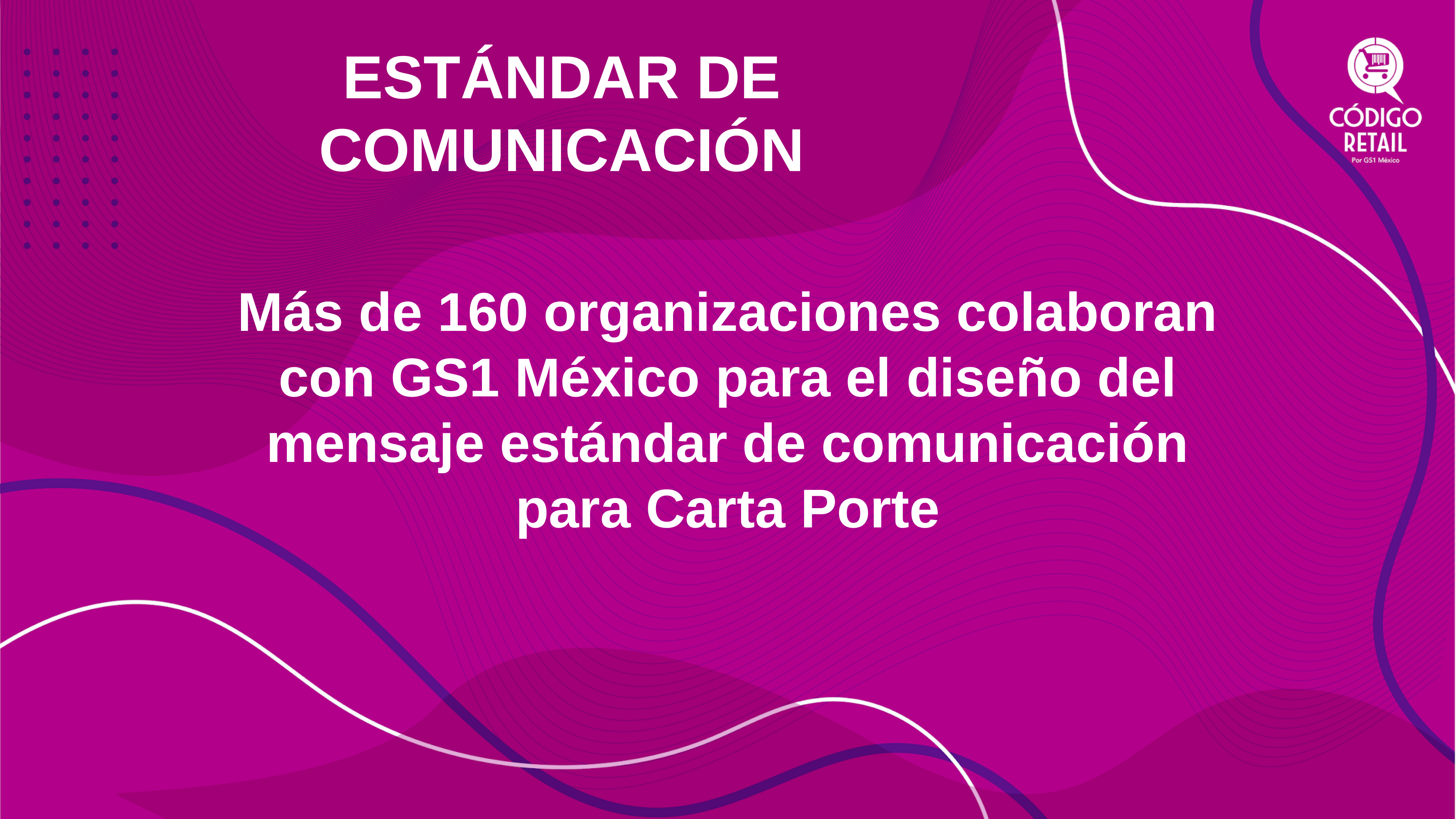

ESTÁNDAR DE COMUNICACIÓN
Más de 160 organizaciones colaboran con GS1 México para el diseño del mensaje estándar de comunicación para Carta Porte